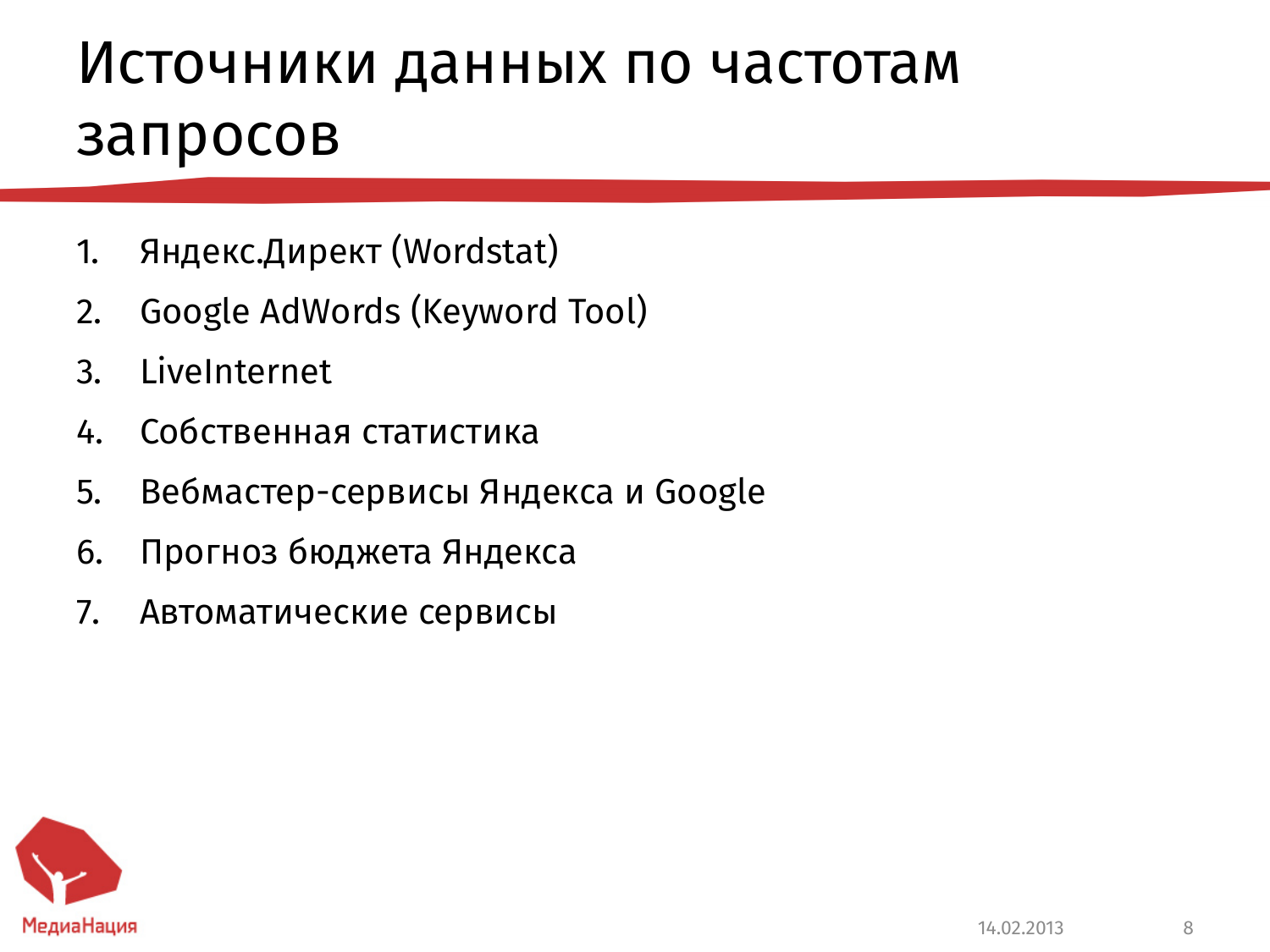

# Источники данных по частотам запросов
Яндекс.Директ (Wordstat)
Google AdWords (Keyword Tool)
LiveInternet
Собственная статистика
Вебмастер-сервисы Яндекса и Google
Прогноз бюджета Яндекса
Автоматические сервисы
14.02.2013
8